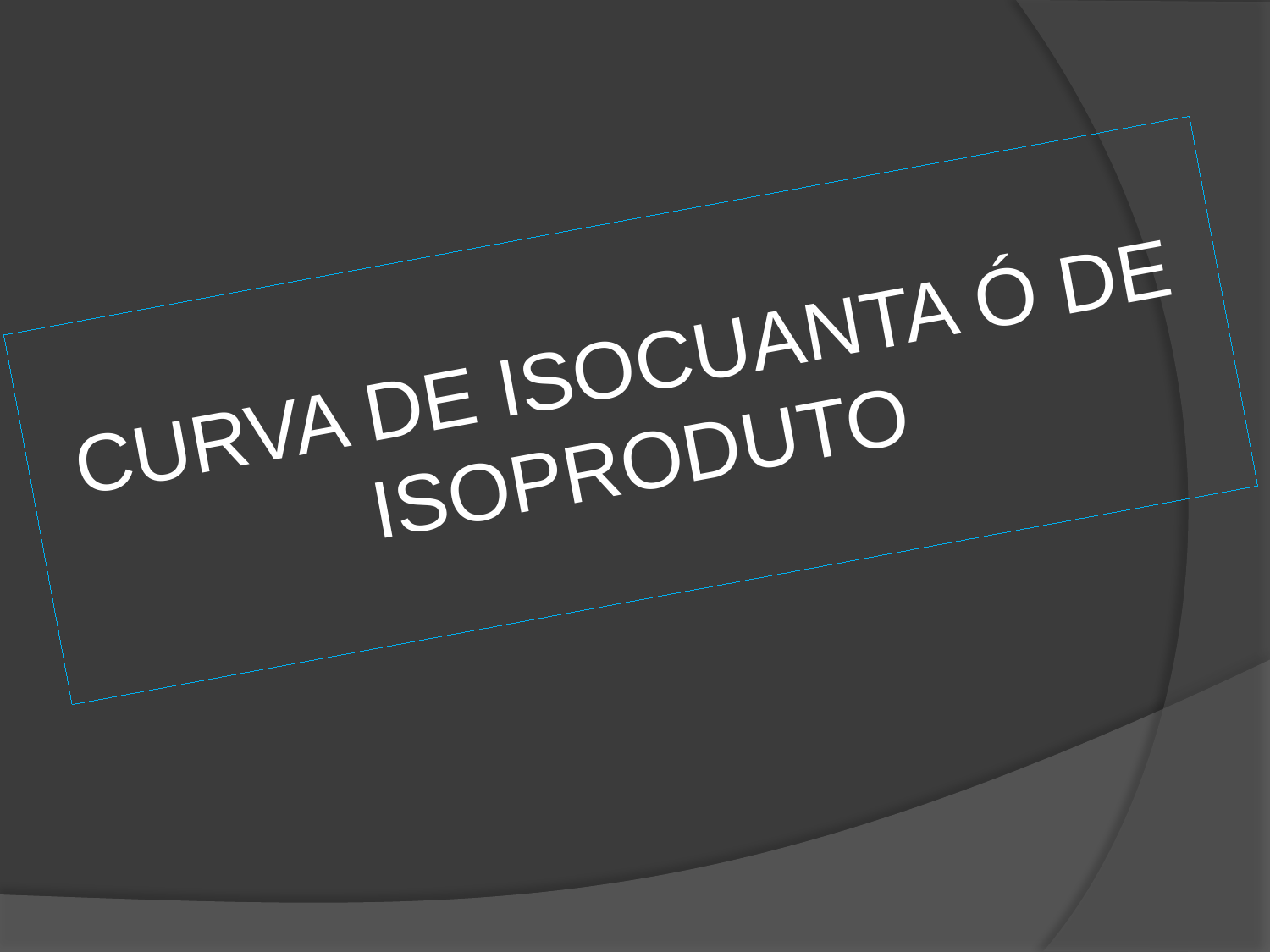

# CURVA DE ISOCUANTA Ó DE ISOPRODUTO